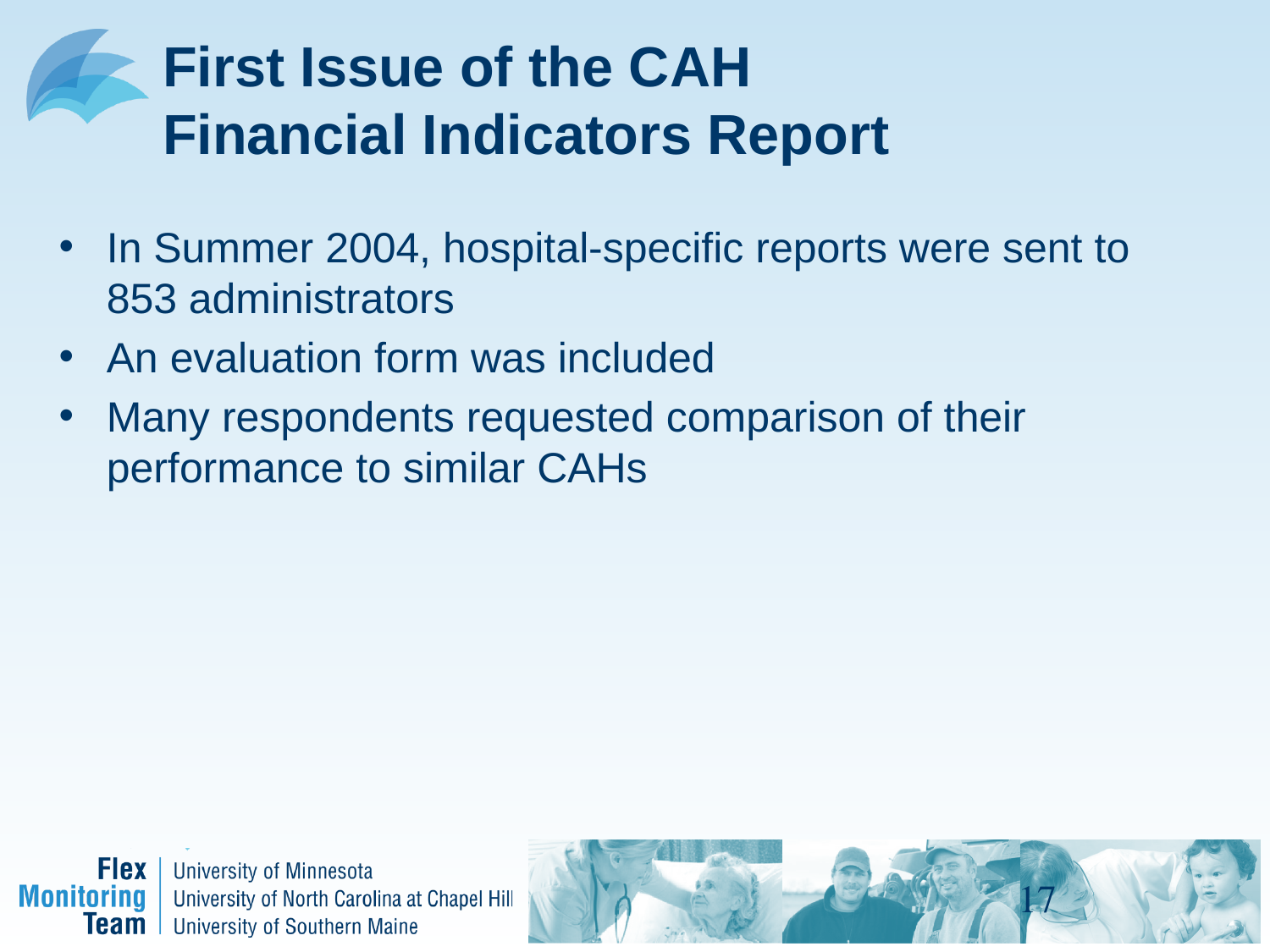

# First Issue of the CAH Financial Indicators Report
In Summer 2004, hospital-specific reports were sent to 853 administrators
An evaluation form was included
Many respondents requested comparison of their performance to similar CAHs

17